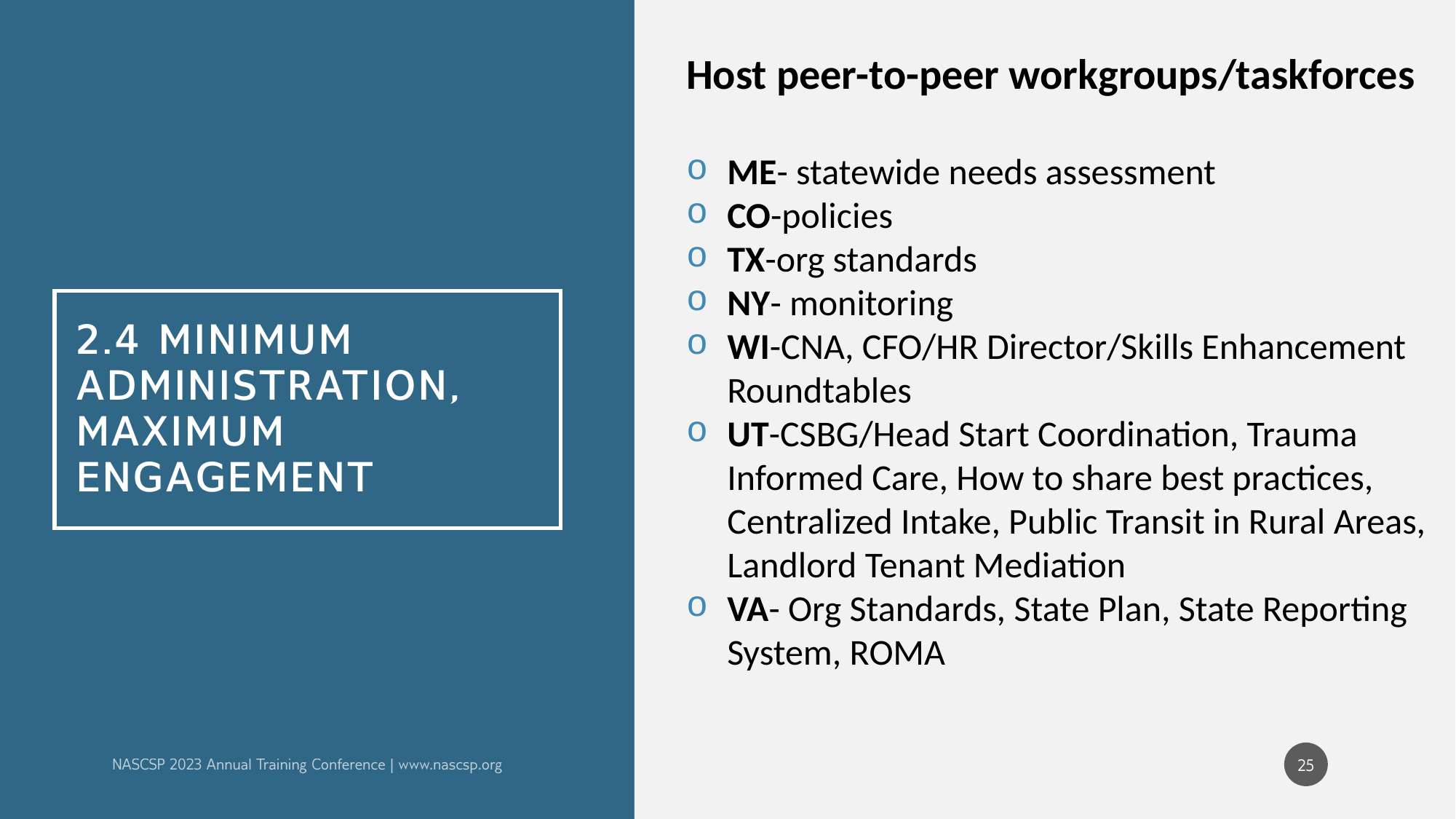

Host peer-to-peer workgroups/taskforces

ME- statewide needs assessment
CO-policies
TX-org standards
NY- monitoring
WI-CNA, CFO/HR Director/Skills Enhancement Roundtables
UT-CSBG/Head Start Coordination, Trauma Informed Care, How to share best practices, Centralized Intake, Public Transit in Rural Areas, Landlord Tenant Mediation
VA- Org Standards, State Plan, State Reporting System, ROMA

# 2.4 Minimum Administration, Maximum Engagement
25
NASCSP 2023 Annual Training Conference | www.nascsp.org